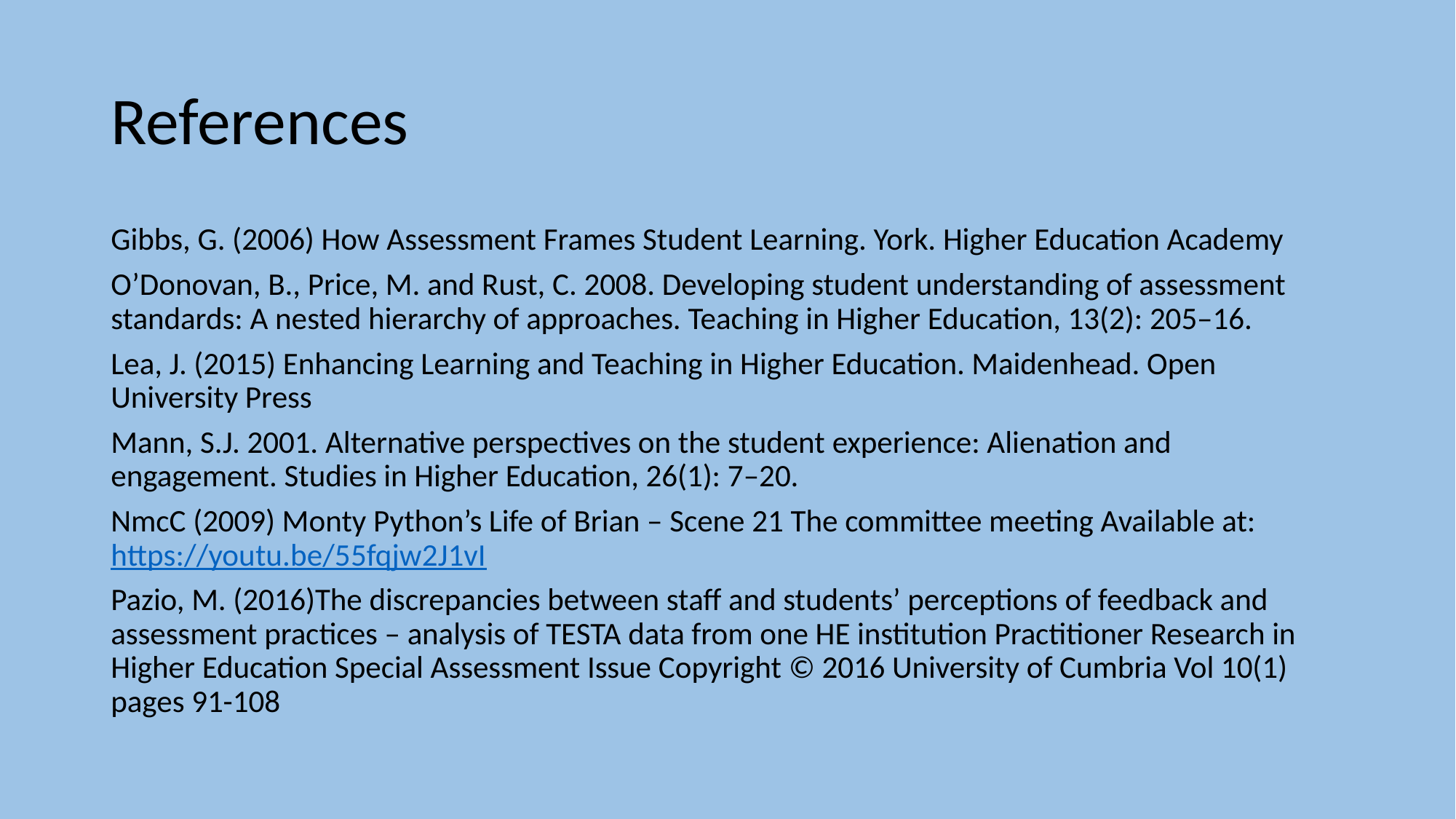

# References
Gibbs, G. (2006) How Assessment Frames Student Learning. York. Higher Education Academy
O’Donovan, B., Price, M. and Rust, C. 2008. Developing student understanding of assessment standards: A nested hierarchy of approaches. Teaching in Higher Education, 13(2): 205–16.
Lea, J. (2015) Enhancing Learning and Teaching in Higher Education. Maidenhead. Open University Press
Mann, S.J. 2001. Alternative perspectives on the student experience: Alienation and engagement. Studies in Higher Education, 26(1): 7–20.
NmcC (2009) Monty Python’s Life of Brian – Scene 21 The committee meeting Available at: https://youtu.be/55fqjw2J1vI
Pazio, M. (2016)The discrepancies between staff and students’ perceptions of feedback and assessment practices – analysis of TESTA data from one HE institution Practitioner Research in Higher Education Special Assessment Issue Copyright © 2016 University of Cumbria Vol 10(1) pages 91-108